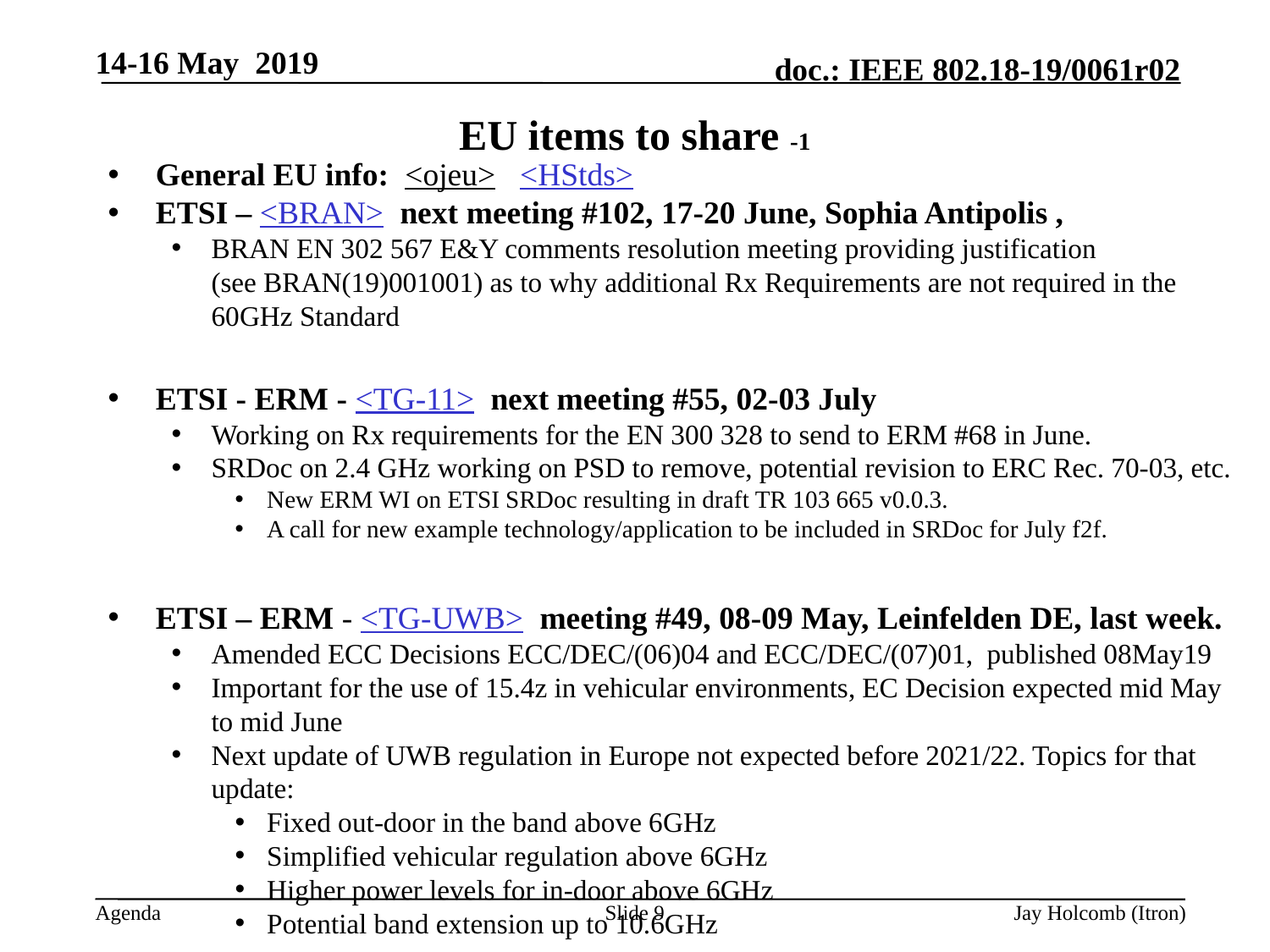

14-16 May  2019
# EU items to share -1
General EU info:  <ojeu>   <HStds>
ETSI – <BRAN>  next meeting #102, 17-20 June, Sophia Antipolis ,
BRAN EN 302 567 E&Y comments resolution meeting providing justification (see BRAN(19)001001) as to why additional Rx Requirements are not required in the 60GHz Standard

ETSI - ERM - <TG-11>  next meeting #55, 02-03 July
Working on Rx requirements for the EN 300 328 to send to ERM #68 in June.
SRDoc on 2.4 GHz working on PSD to remove, potential revision to ERC Rec. 70-03, etc.
New ERM WI on ETSI SRDoc resulting in draft TR 103 665 v0.0.3.
A call for new example technology/application to be included in SRDoc for July f2f.

ETSI – ERM - <TG-UWB>  meeting #49, 08-09 May, Leinfelden DE, last week.
Amended ECC Decisions ECC/DEC/(06)04 and ECC/DEC/(07)01,  published 08May19
Important for the use of 15.4z in vehicular environments, EC Decision expected mid May to mid June
Next update of UWB regulation in Europe not expected before 2021/22. Topics for that update:
Fixed out-door in the band above 6GHz
Simplified vehicular regulation above 6GHz
Higher power levels for in-door above 6GHz
Potential band extension up to 10.6GHz
Slide 9
Jay Holcomb (Itron)